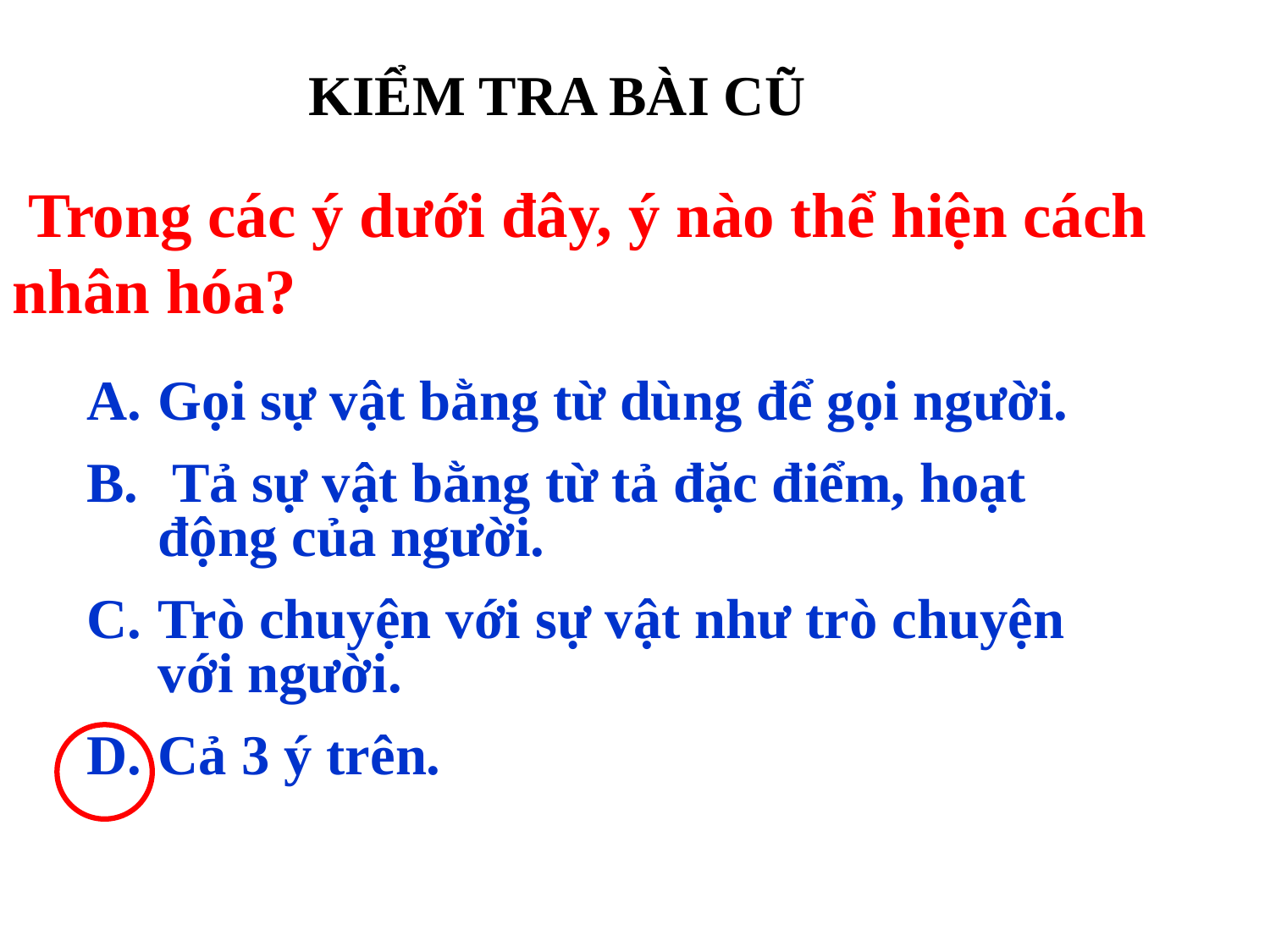

KIỂM TRA BÀI CŨ

 Trong các ý dưới đây, ý nào thể hiện cách nhân hóa?
Gọi sự vật bằng từ dùng để gọi người.
 Tả sự vật bằng từ tả đặc điểm, hoạt động của người.
Trò chuyện với sự vật như trò chuyện với người.
Cả 3 ý trên.